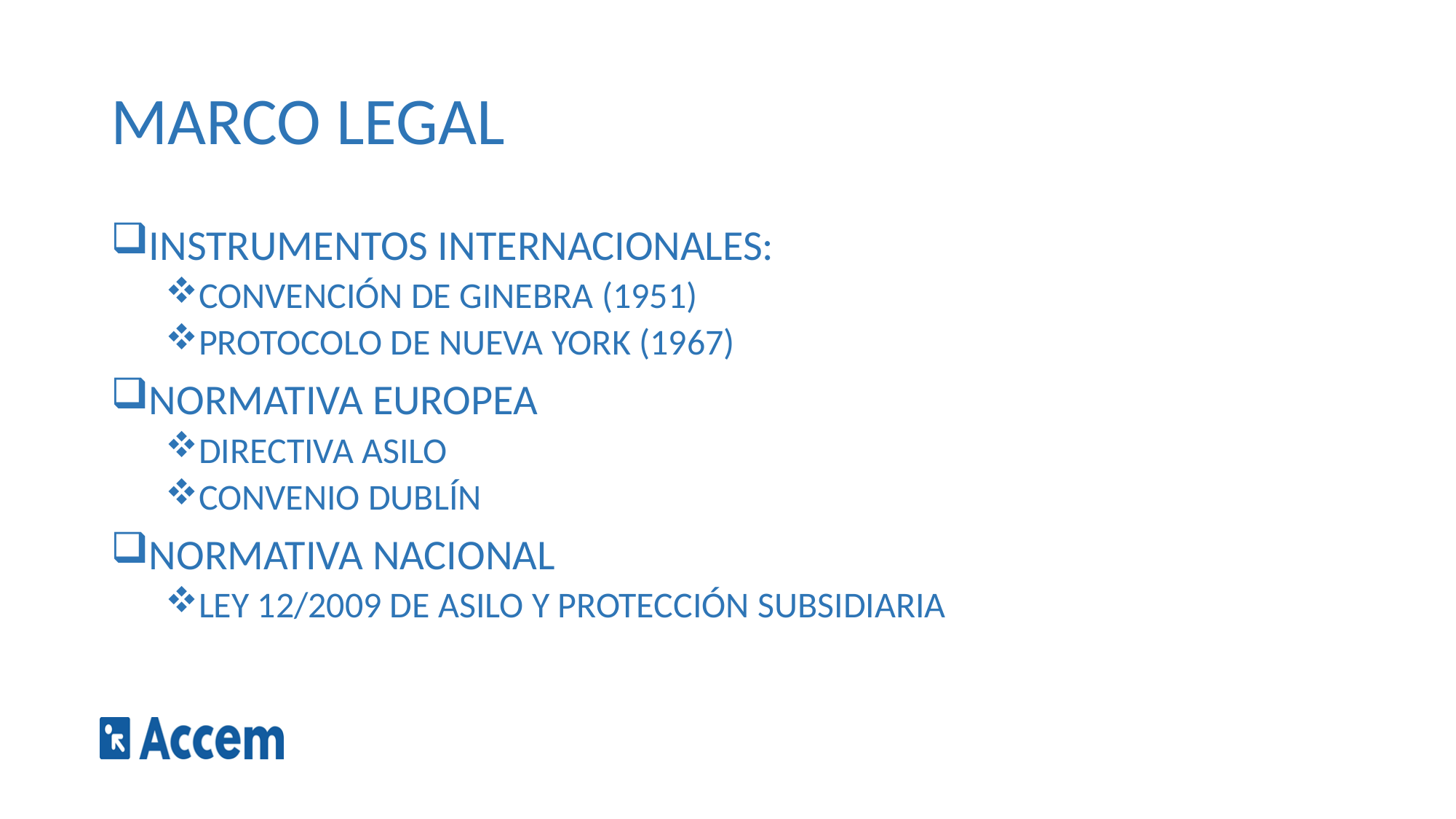

# MARCO LEGAL
INSTRUMENTOS INTERNACIONALES:
CONVENCIÓN DE GINEBRA (1951)
PROTOCOLO DE NUEVA YORK (1967)
NORMATIVA EUROPEA
DIRECTIVA ASILO
CONVENIO DUBLÍN
NORMATIVA NACIONAL
LEY 12/2009 DE ASILO Y PROTECCIÓN SUBSIDIARIA